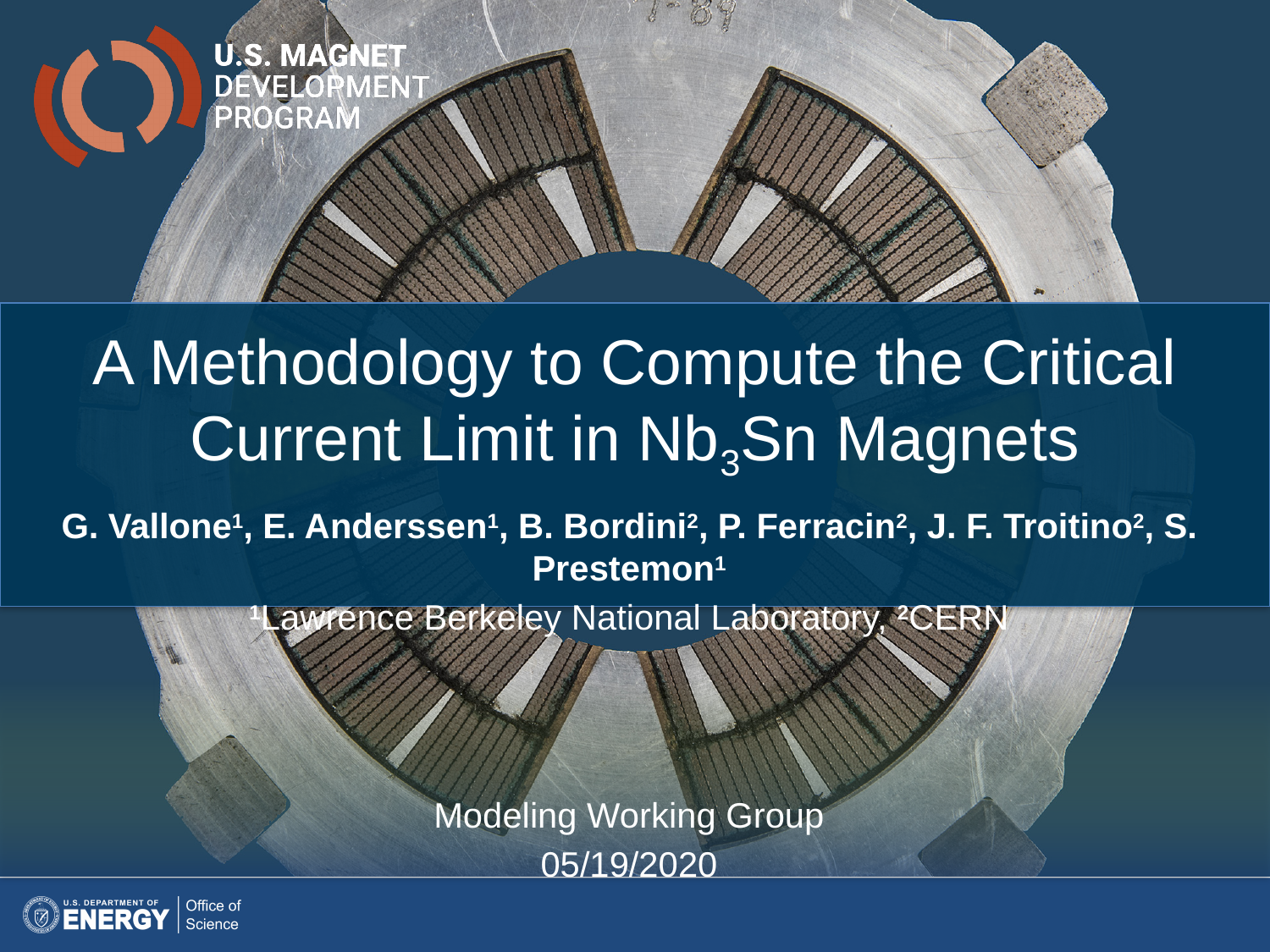

A Methodology to Compute the Critical Current Limit in Nb3Sn Magnets
G. Vallone1, E. Anderssen1, B. Bordini2, P. Ferracin2, J. F. Troitino2, S. Prestemon1
1Lawrence Berkeley National Laboratory, 2CERN

Modeling Working Group
05/19/2020